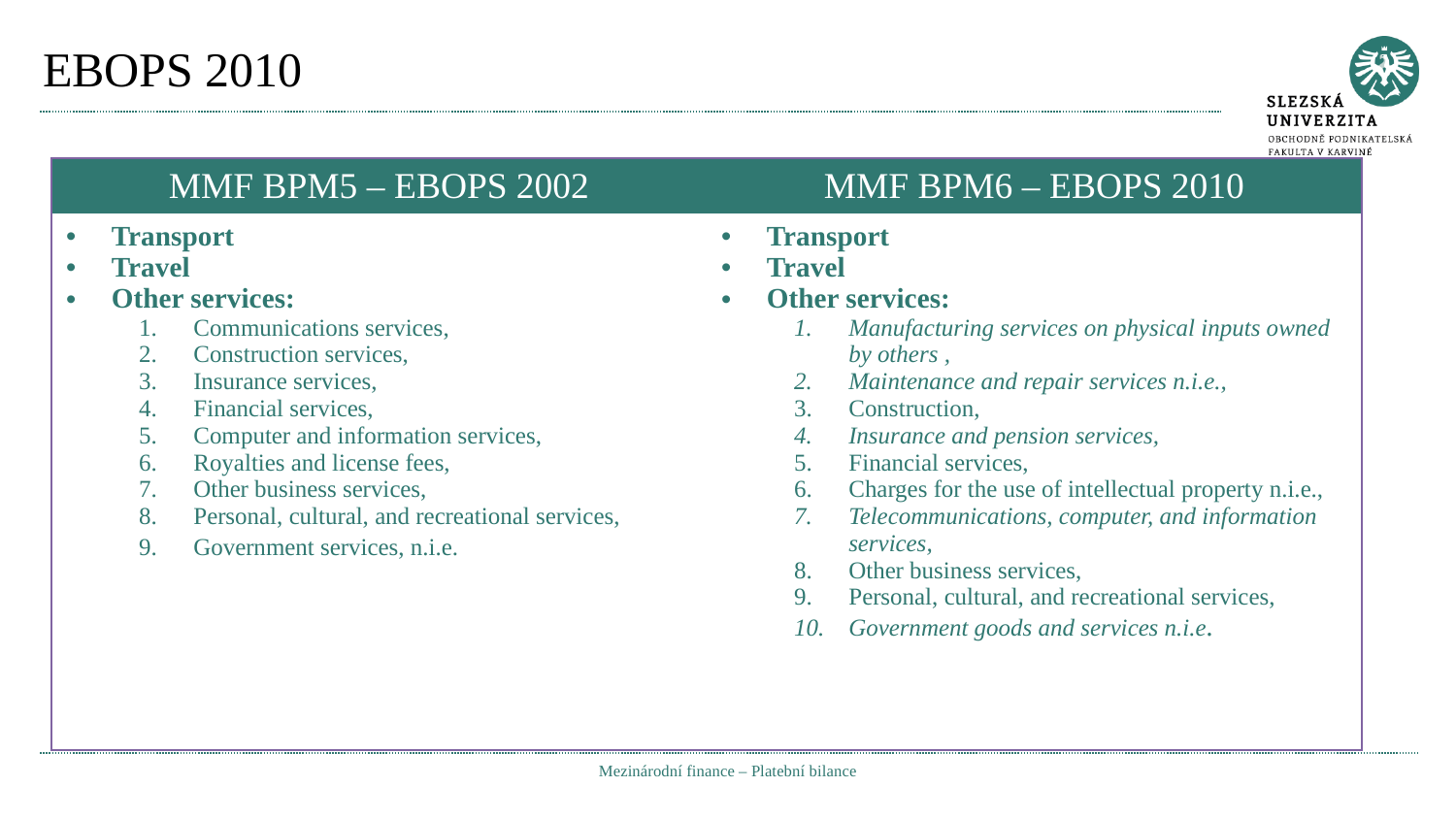

# EBOPS 2010
| MMF BPM5 – EBOPS 2002 | MMF BPM6 – EBOPS 2010 |
| --- | --- |
| Transport Travel Other services: Communications services, Construction services, Insurance services, Financial services, Computer and information services, Royalties and license fees, Other business services, Personal, cultural, and recreational services, Government services, n.i.e. | Transport Travel Other services: Manufacturing services on physical inputs owned by others , Maintenance and repair services n.i.e., Construction, Insurance and pension services, Financial services, Charges for the use of intellectual property n.i.e., Telecommunications, computer, and information services, Other business services, Personal, cultural, and recreational services, Government goods and services n.i.e. |
Mezinárodní finance – Platební bilance